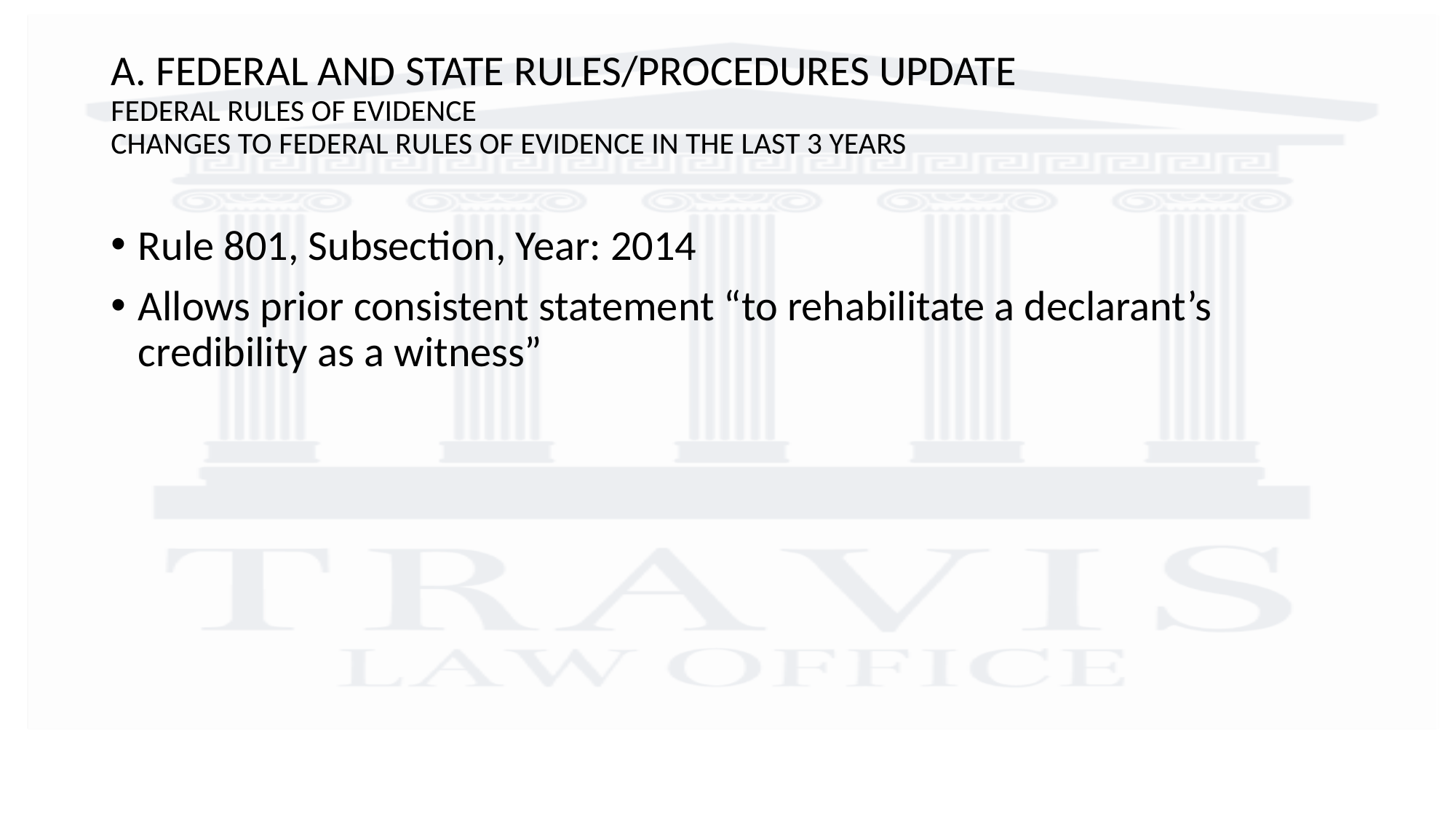

# A. FEDERAL AND STATE RULES/PROCEDURES UPDATE FEDERAL RULES OF EVIDENCE CHANGES TO FEDERAL RULES OF EVIDENCE IN THE LAST 3 YEARS
Rule 801, Subsection, Year: 2014
Allows prior consistent statement “to rehabilitate a declarant’s credibility as a witness”